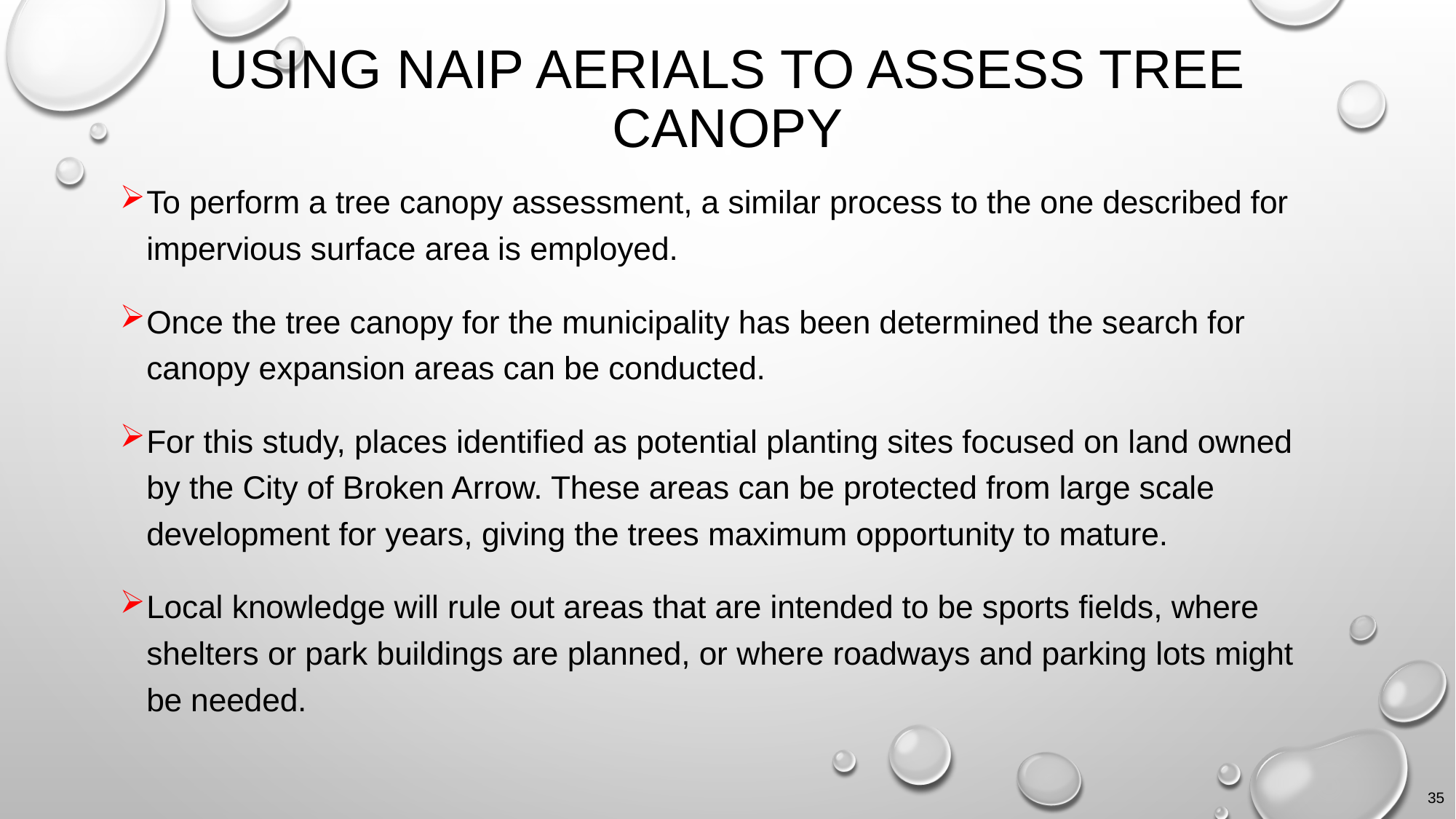

# Using naip aerials to assess tree canopy
To perform a tree canopy assessment, a similar process to the one described for impervious surface area is employed.
Once the tree canopy for the municipality has been determined the search for canopy expansion areas can be conducted.
For this study, places identified as potential planting sites focused on land owned by the City of Broken Arrow. These areas can be protected from large scale development for years, giving the trees maximum opportunity to mature.
Local knowledge will rule out areas that are intended to be sports fields, where shelters or park buildings are planned, or where roadways and parking lots might be needed.

35